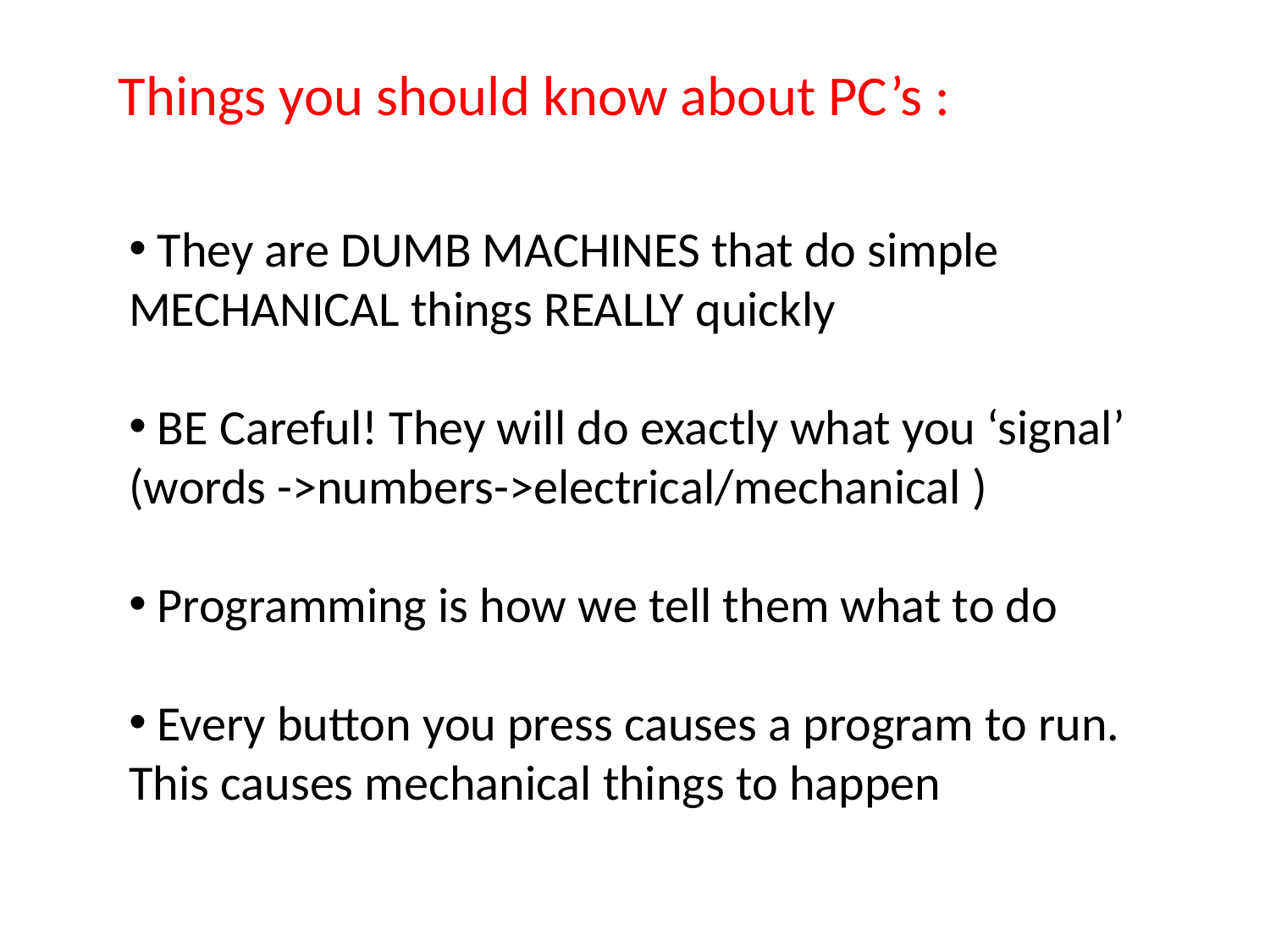

Things you should know about PC’s :
 They are DUMB MACHINES that do simple MECHANICAL things REALLY quickly

 BE Careful! They will do exactly what you ‘signal’ (words ->numbers->electrical/mechanical )

 Programming is how we tell them what to do

 Every button you press causes a program to run. This causes mechanical things to happen